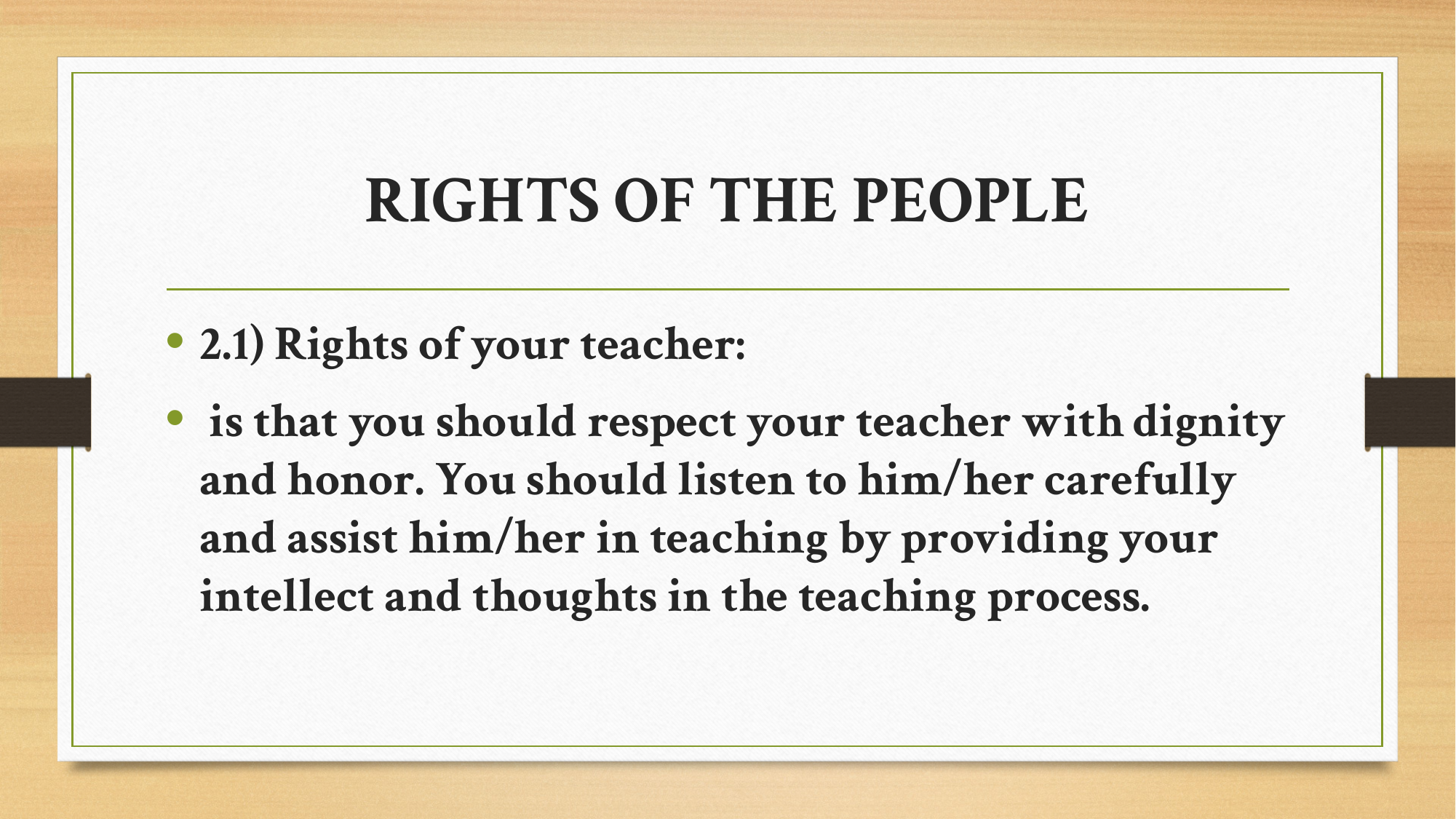

# RIGHTS OF THE PEOPLE
2.1) Rights of your teacher:
 is that you should respect your teacher with dignity and honor. You should listen to him/her carefully and assist him/her in teaching by providing your intellect and thoughts in the teaching process.